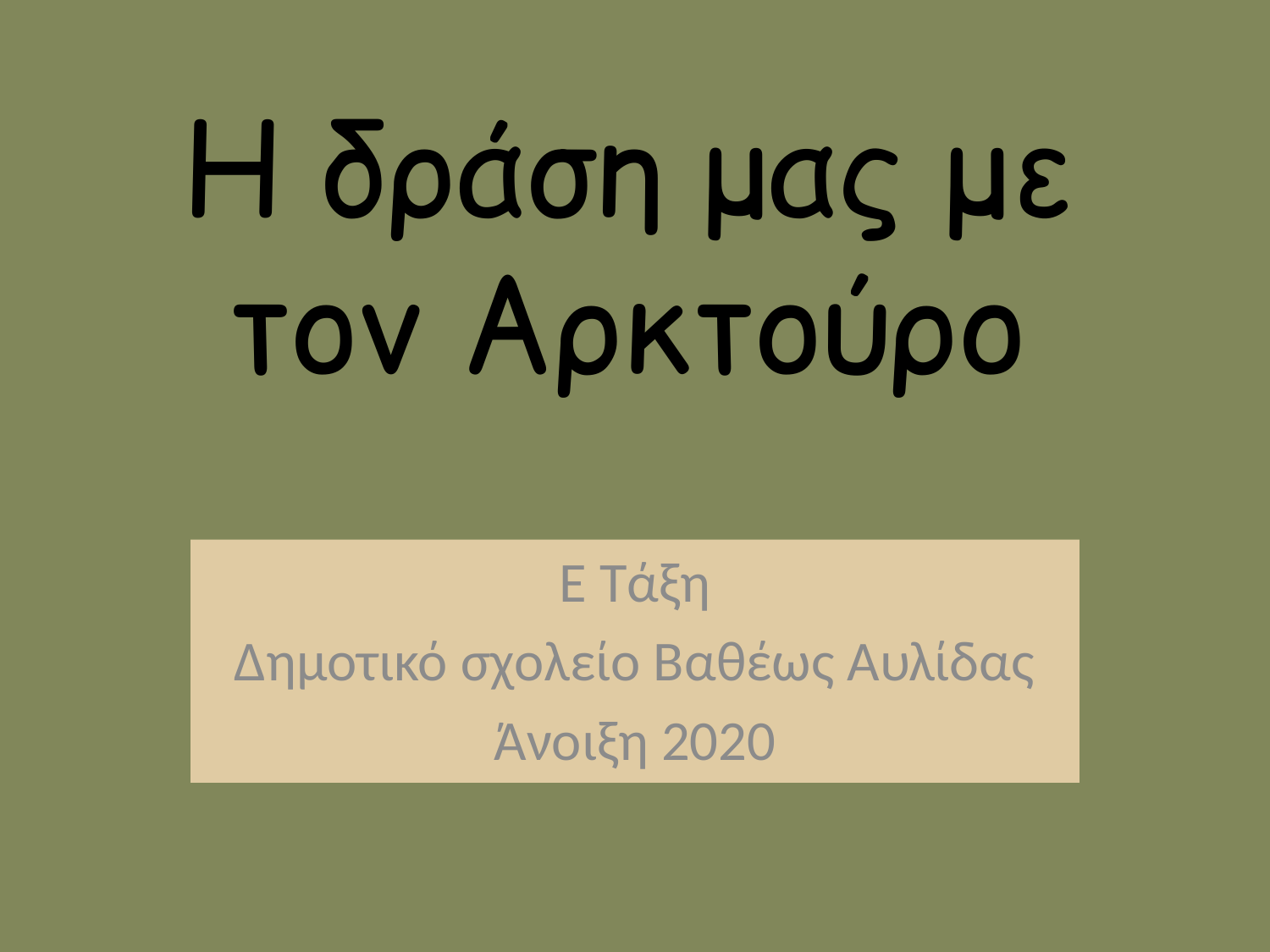

# Η δράση μας με τον Αρκτούρο
Ε Τάξη
Δημοτικό σχολείο Βαθέως Αυλίδας
Άνοιξη 2020